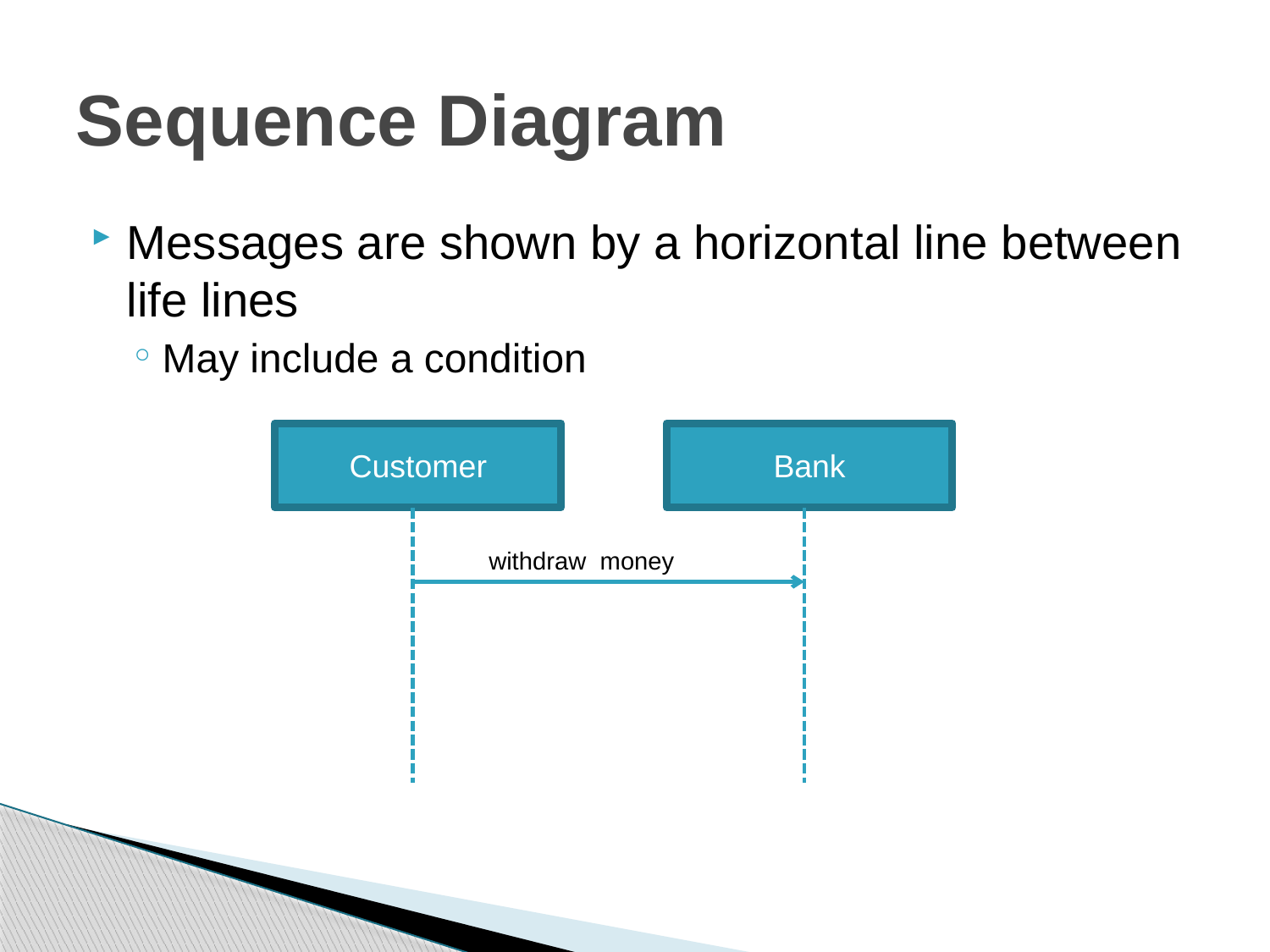

# Sequence Diagram
Messages are shown by a horizontal line between life lines
May include a condition
Customer
Bank
withdraw  money